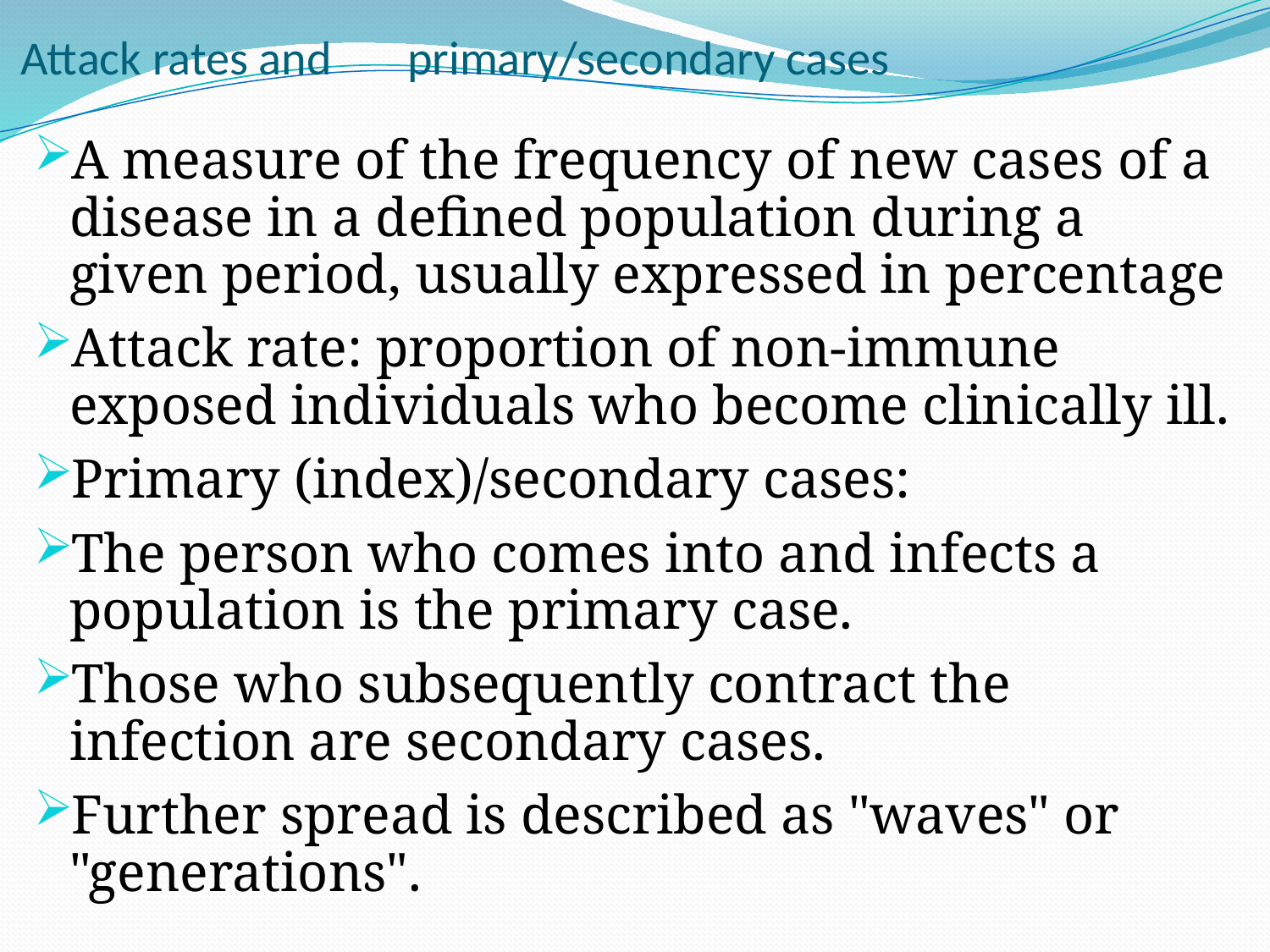

# Attack rates and       primary/secondary cases
A measure of the frequency of new cases of a disease in a defined population during a given period, usually expressed in percentage
Attack rate: proportion of non-immune exposed individuals who become clinically ill.
Primary (index)/secondary cases:
The person who comes into and infects a population is the primary case.
Those who subsequently contract the infection are secondary cases.
Further spread is described as "waves" or "generations".